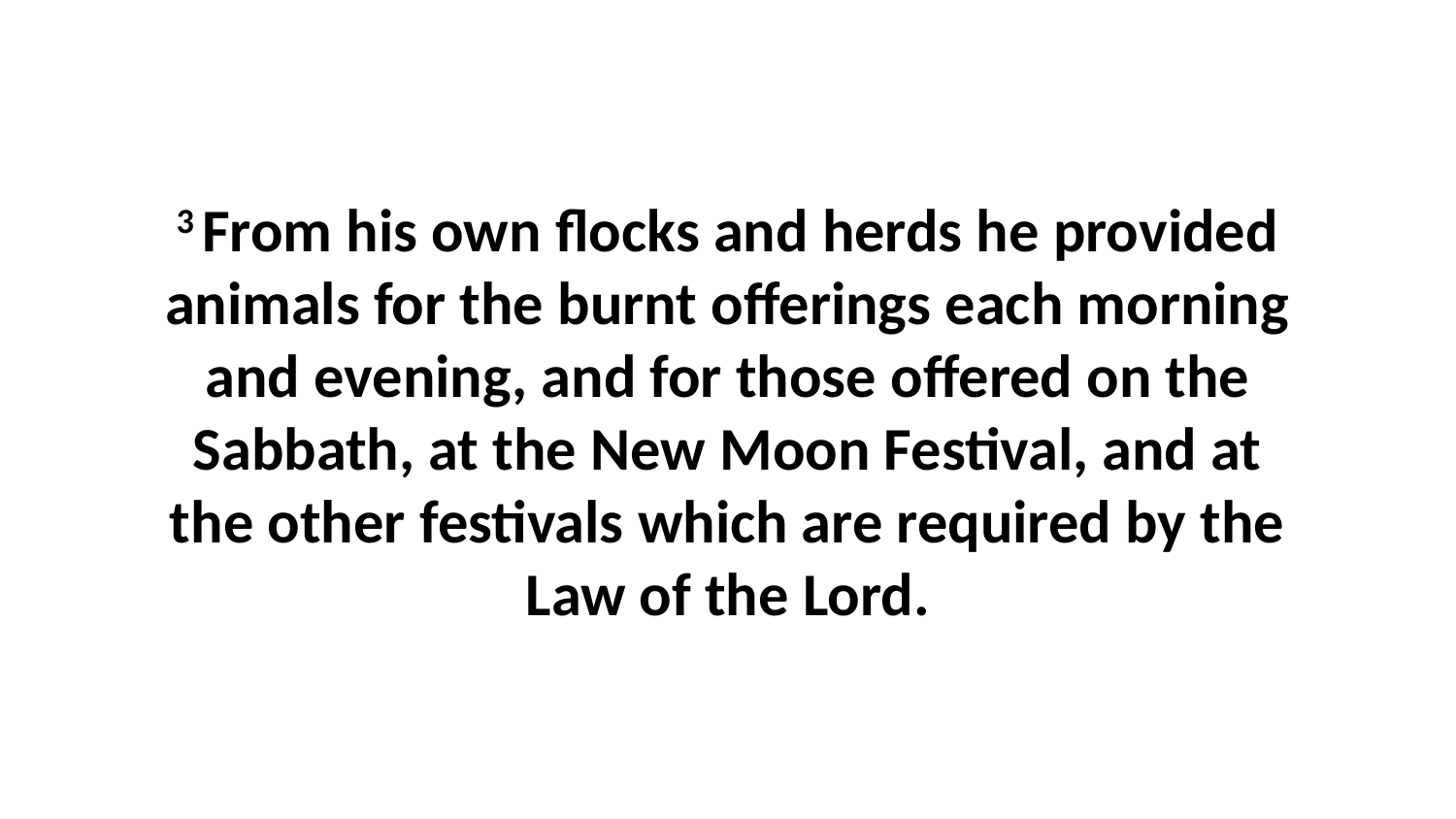

3 From his own flocks and herds he provided animals for the burnt offerings each morning and evening, and for those offered on the Sabbath, at the New Moon Festival, and at the other festivals which are required by the Law of the Lord.